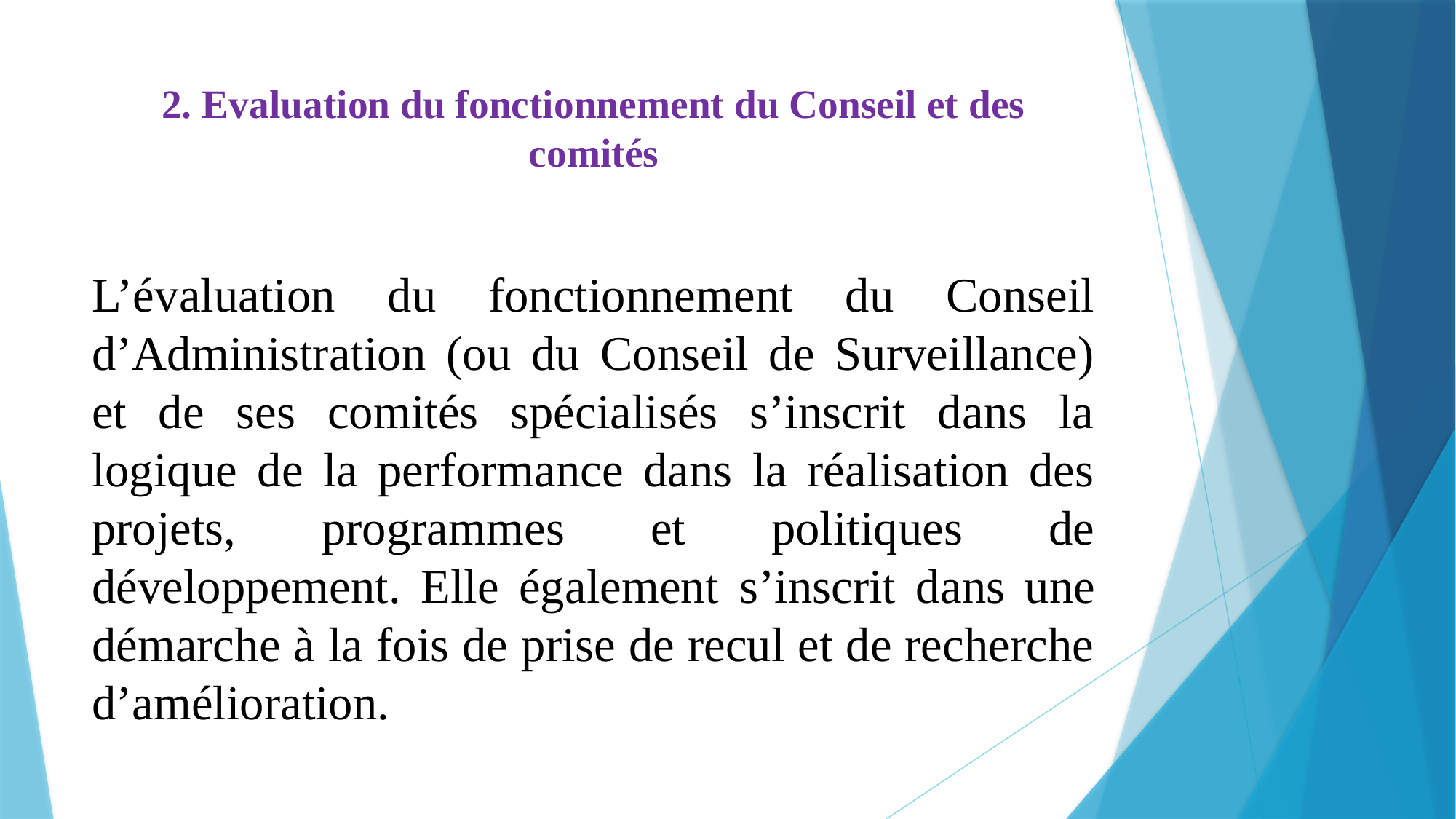

# 2. Evaluation du fonctionnement du Conseil et des comités
L’évaluation du fonctionnement du Conseil d’Administration (ou du Conseil de Surveillance) et de ses comités spécialisés s’inscrit dans la logique de la performance dans la réalisation des projets, programmes et politiques de développement. Elle également s’inscrit dans une démarche à la fois de prise de recul et de recherche d’amélioration.